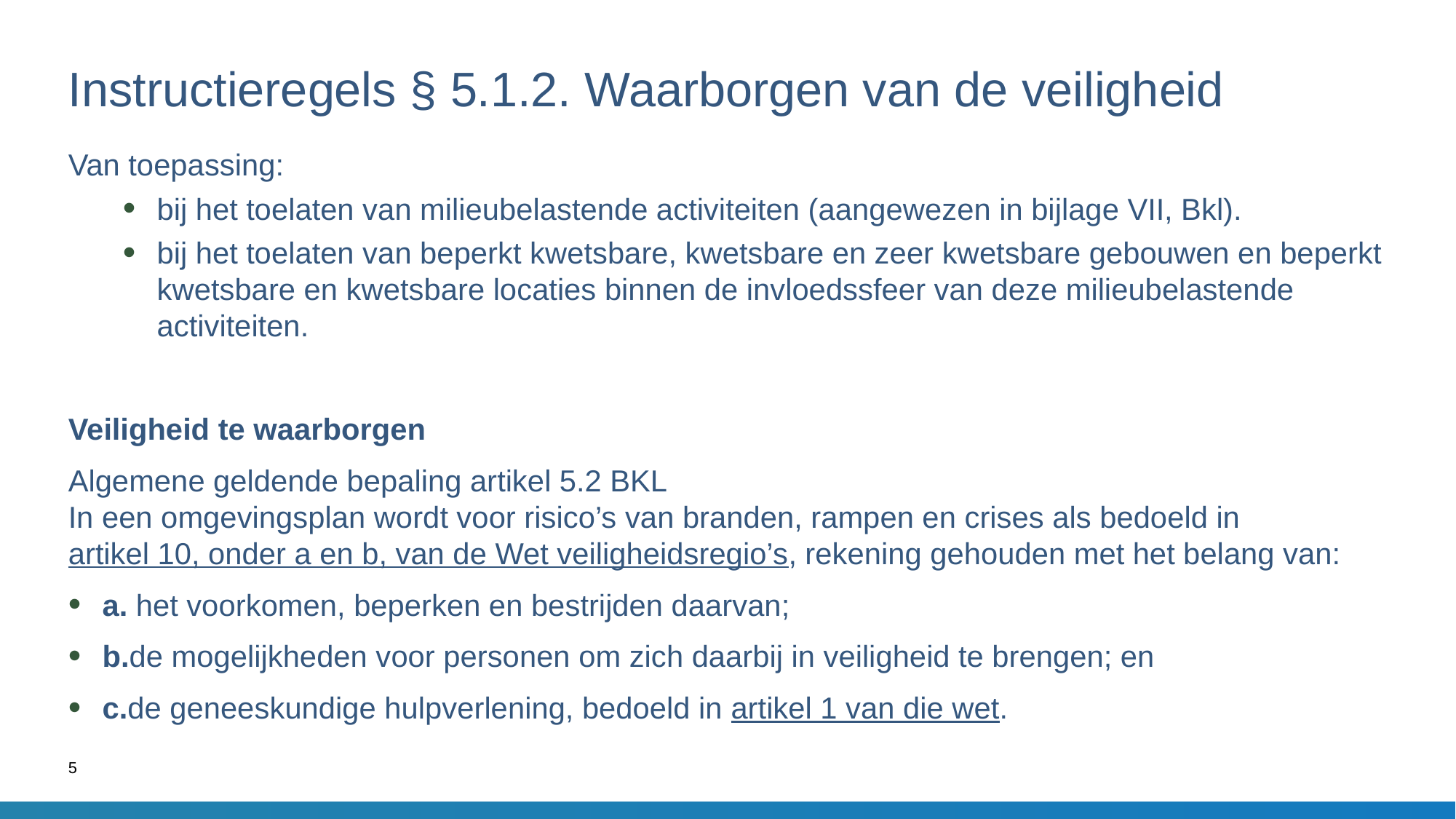

# Instructieregels § 5.1.2. Waarborgen van de veiligheid
Van toepassing:
bij het toelaten van milieubelastende activiteiten (aangewezen in bijlage VII, Bkl).
bij het toelaten van beperkt kwetsbare, kwetsbare en zeer kwetsbare gebouwen en beperkt kwetsbare en kwetsbare locaties binnen de invloedssfeer van deze milieubelastende activiteiten.

Veiligheid te waarborgen
Algemene geldende bepaling artikel 5.2 BKL
In een omgevingsplan wordt voor risico’s van branden, rampen en crises als bedoeld in artikel 10, onder a en b, van de Wet veiligheidsregio’s, rekening gehouden met het belang van:
a. het voorkomen, beperken en bestrijden daarvan;
b.de mogelijkheden voor personen om zich daarbij in veiligheid te brengen; en
c.de geneeskundige hulpverlening, bedoeld in artikel 1 van die wet.

5